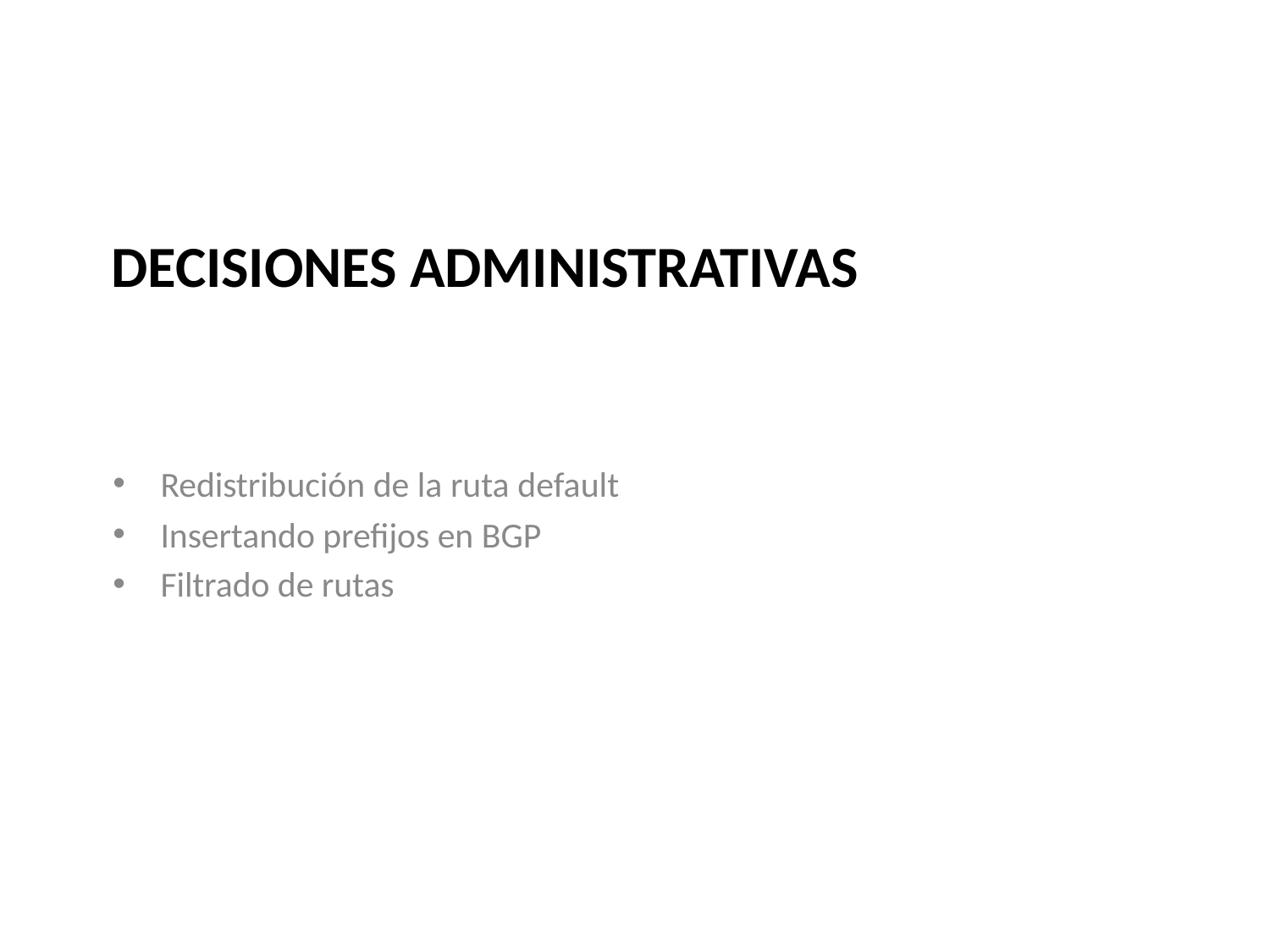

# DECISIONES ADMINISTRATIVAS
Redistribución de la ruta default
Insertando prefijos en BGP
Filtrado de rutas